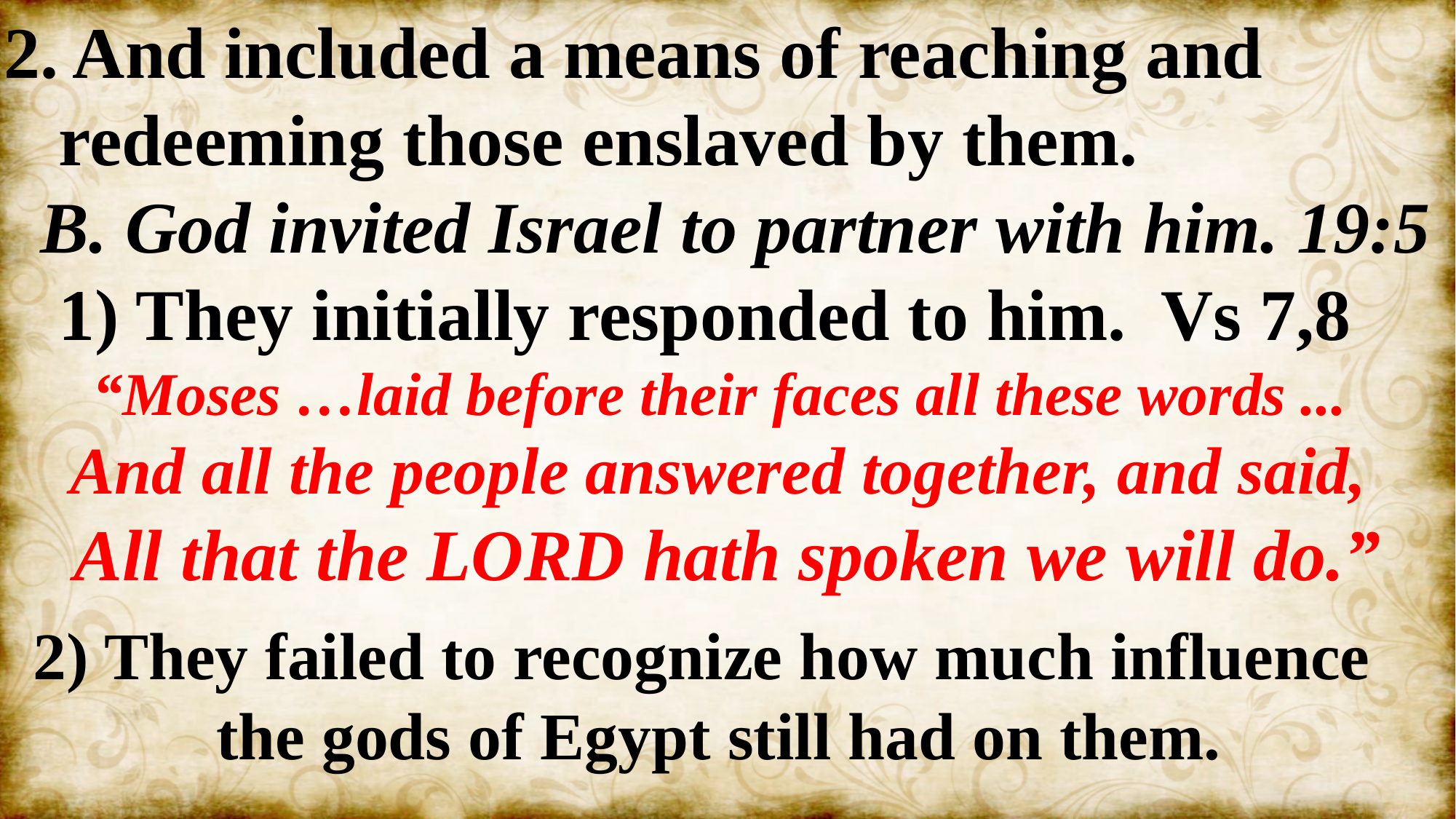

2. And included a means of reaching and
   redeeming those enslaved by them.
  B. God invited Israel to partner with him. 19:5
   1) They initially responded to him.  Vs 7,8
“Moses …laid before their faces all these words ...
And all the people answered together, and said,
All that the LORD hath spoken we will do.”
 2) They failed to recognize how much influence     the gods of Egypt still had on them.